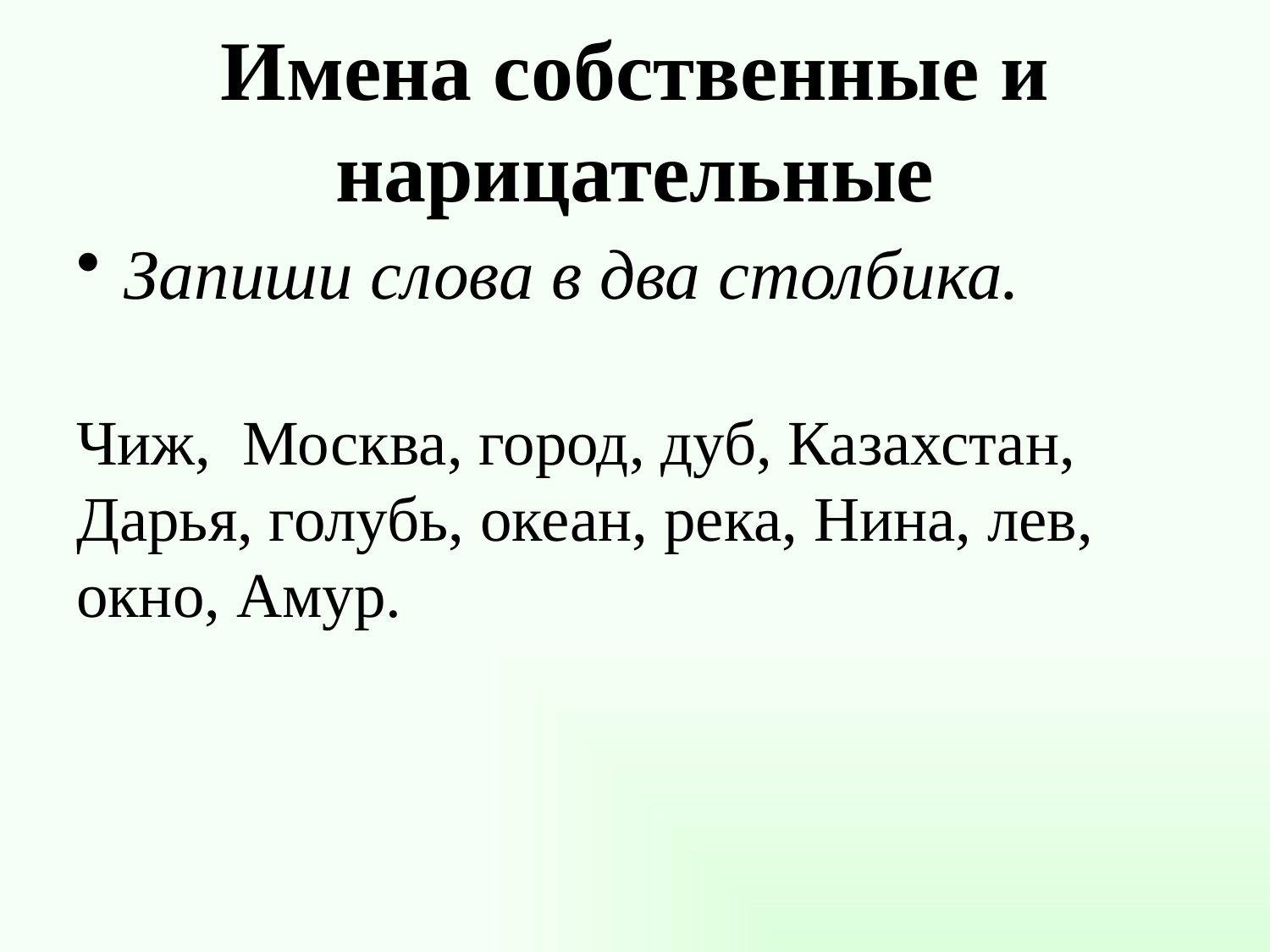

# Имена собственные и нарицательные
Запиши слова в два столбика.
Чиж,  Москва, город, дуб, Казахстан, Дарья, голубь, океан, река, Нина, лев, окно, Амур.